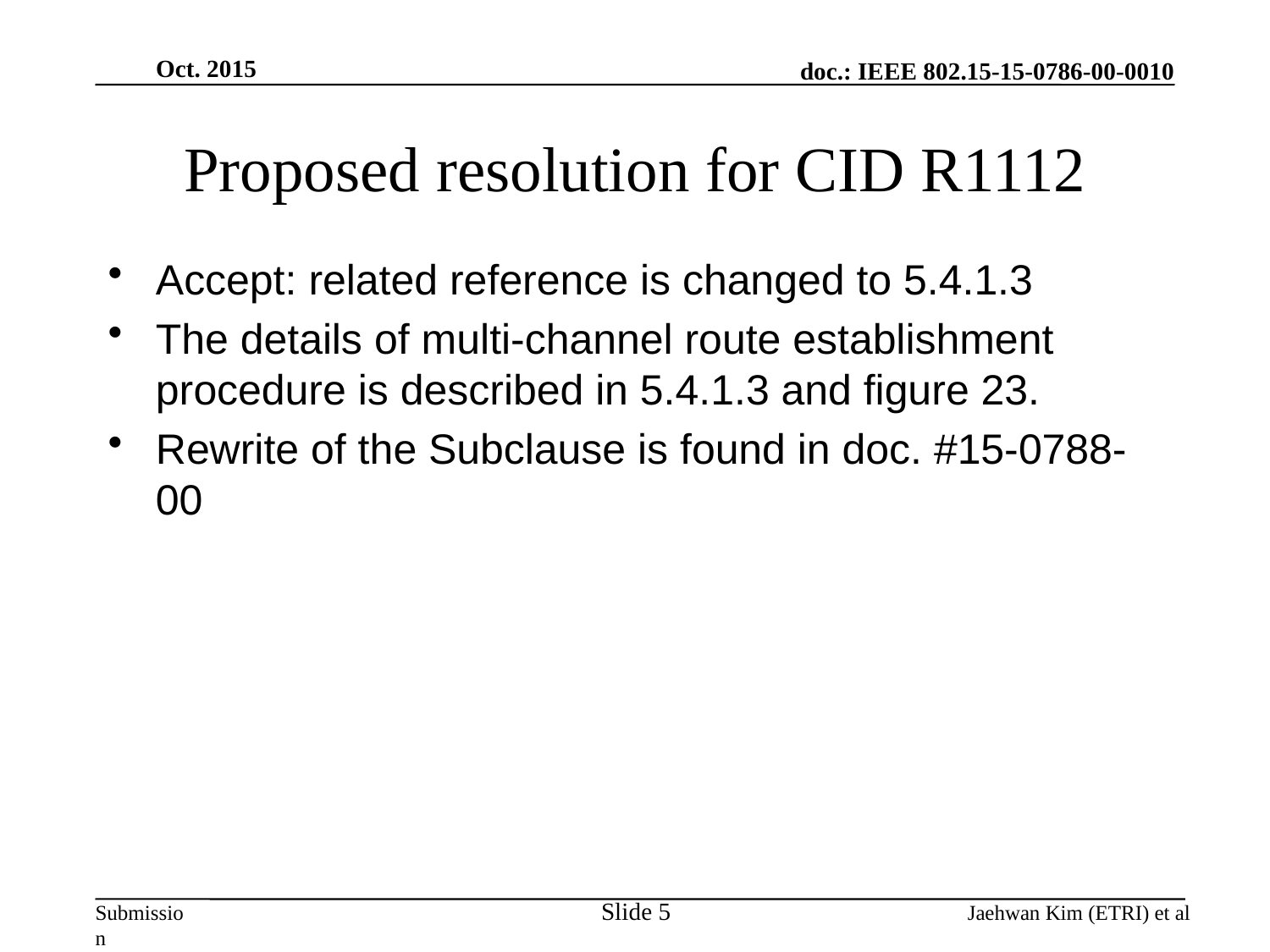

Oct. 2015
# Proposed resolution for CID R1112
Accept: related reference is changed to 5.4.1.3
The details of multi-channel route establishment procedure is described in 5.4.1.3 and figure 23.
Rewrite of the Subclause is found in doc. #15-0788-00

Slide 5
Jaehwan Kim (ETRI) et al